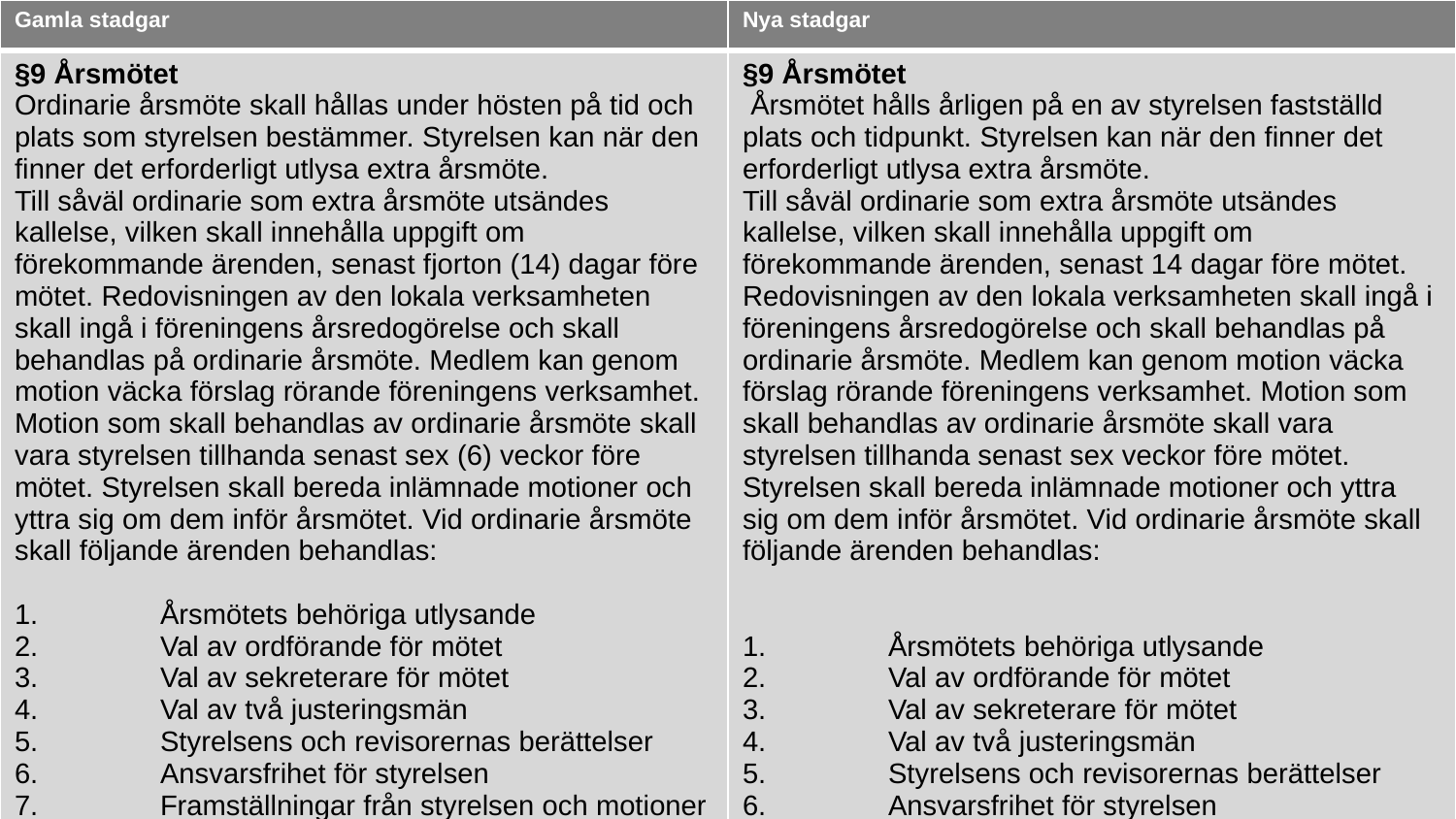

| Gamla stadgar | Nya stadgar |
| --- | --- |
| §9 Årsmötet  Ordinarie årsmöte skall hållas under hösten på tid och plats som styrelsen bestämmer. Styrelsen kan när den finner det erforderligt utlysa extra årsmöte.  Till såväl ordinarie som extra årsmöte utsändes kallelse, vilken skall innehålla uppgift om förekommande ärenden, senast fjorton (14) dagar före mötet. Redovisningen av den lokala verksamheten skall ingå i föreningens årsredogörelse och skall behandlas på ordinarie årsmöte. Medlem kan genom motion väcka förslag rörande föreningens verksamhet. Motion som skall behandlas av ordinarie årsmöte skall vara styrelsen tillhanda senast sex (6) veckor före mötet. Styrelsen skall bereda inlämnade motioner och yttra sig om dem inför årsmötet. Vid ordinarie årsmöte skall följande ärenden behandlas:    1. Årsmötets behöriga utlysande  2. Val av ordförande för mötet  3. Val av sekreterare för mötet  4. Val av två justeringsmän  5. Styrelsens och revisorernas berättelser  6. Ansvarsfrihet för styrelsen  7. Framställningar från styrelsen och motioner från medlemmarna   8. Styrelsens förslag till inkomst- och utgiftsstat, årsavgift för medlemmarna, arvodering av ordförande  9. Val av styrelseledamöter och suppleanter  10. Val av valberedning  11. Val av revisorer och suppleanter  12. Nästa årsmöte: datum och plats, tema för forskarmöte, finansiering  13. Övriga ärenden      Beslut fattas med enkel majoritet. Vid lika röstetal har ordföranden utslagsröst utom vid val, då lotten skiljer. På begäran skall sluten omröstning ske. | §9 Årsmötet   Årsmötet hålls årligen på en av styrelsen fastställd plats och tidpunkt. Styrelsen kan när den finner det erforderligt utlysa extra årsmöte.  Till såväl ordinarie som extra årsmöte utsändes kallelse, vilken skall innehålla uppgift om förekommande ärenden, senast 14 dagar före mötet. Redovisningen av den lokala verksamheten skall ingå i föreningens årsredogörelse och skall behandlas på ordinarie årsmöte. Medlem kan genom motion väcka förslag rörande föreningens verksamhet. Motion som skall behandlas av ordinarie årsmöte skall vara styrelsen tillhanda senast sex veckor före mötet. Styrelsen skall bereda inlämnade motioner och yttra sig om dem inför årsmötet. Vid ordinarie årsmöte skall följande ärenden behandlas:      1. Årsmötets behöriga utlysande  2. Val av ordförande för mötet  3. Val av sekreterare för mötet  4. Val av två justeringsmän  5. Styrelsens och revisorernas berättelser  6. Ansvarsfrihet för styrelsen  7. Framställningar från styrelsen och motioner från medlemmarna   8. Styrelsens förslag till inkomst- och utgiftsstat, årsavgift för medlemmarna och stipendieringar  9. Val av styrelseledamöter och suppleanter  10. Val av valberedning  11. Val av revisorer och suppleanter  12. Nästa årsmöte: datum och plats, tema för forskarmöte, finansiering  13. Övriga ärenden      Beslut fattas med enkel majoritet. Vid lika röstetal har ordföranden utslagsröst utom vid val, då lotten skiljer. På begäran skall sluten omröstning ske.     Årsmötet beslutar om eventuella stipendieringar. Stipendieringarna kan ske om föreningens ekonomi så tillåter. Beslut av årsmötet skall avse det gångna året. |
| § 10 Revisorer  För granskning av styrelsens förvaltning utser ordinarie årsmöte årligen två revisorer och två suppleanter. Revisionsberättelse skall överlämnas till styrelsen minst tre (3) veckor före ordinarie årsmöte. Revisionsberättelsen skall biläggas kallelsen till årsmötet. | Ingen ändring: |
| § 11 Finansiering  Varje medlem betalar en årsavgift som fastställs av ordinarie årsmöte. Föreningens verksamhet kan även finansieras med andra medel om dessa kan erhållas utan andra förbehåll än sådana som är förenliga med målsättningen för föreningens verksamhet enligt §1 | Ingen ändring: |
| §12 Stadgeändringar  Beslut om ändring av föreningens stadgar fattas med enkel majoritet av två på varandra följande årsmöten eller med fem sjättedelars majoritet vid ett årsmöte | Ingen ändring: |